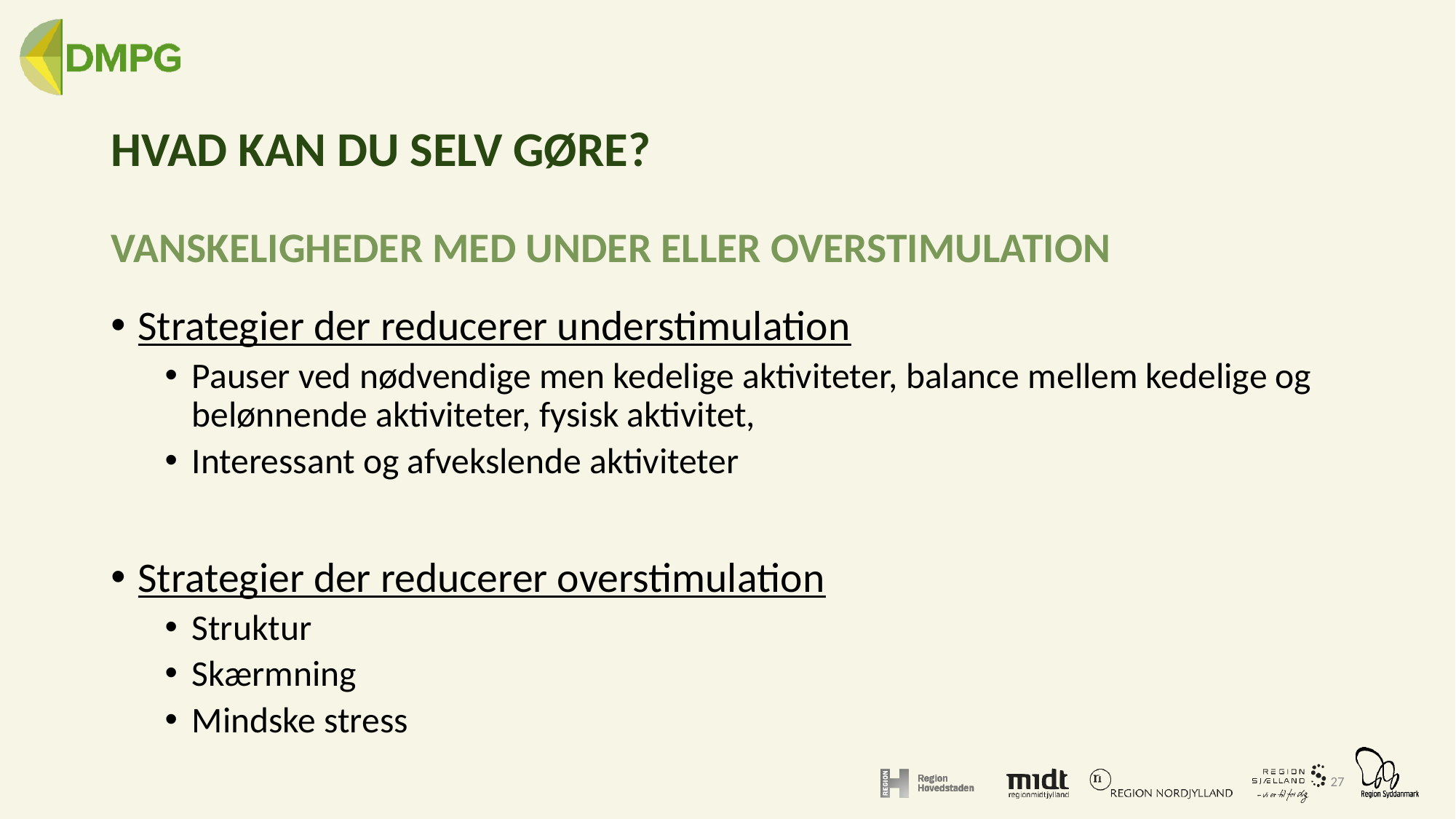

# HVAD KAN DU SELV GØRE?
VANSKELIGHEDER MED UNDER ELLER OVERSTIMULATION
Strategier der reducerer understimulation
Pauser ved nødvendige men kedelige aktiviteter, balance mellem kedelige og belønnende aktiviteter, fysisk aktivitet,
Interessant og afvekslende aktiviteter

Strategier der reducerer overstimulation
Struktur
Skærmning
Mindske stress

27